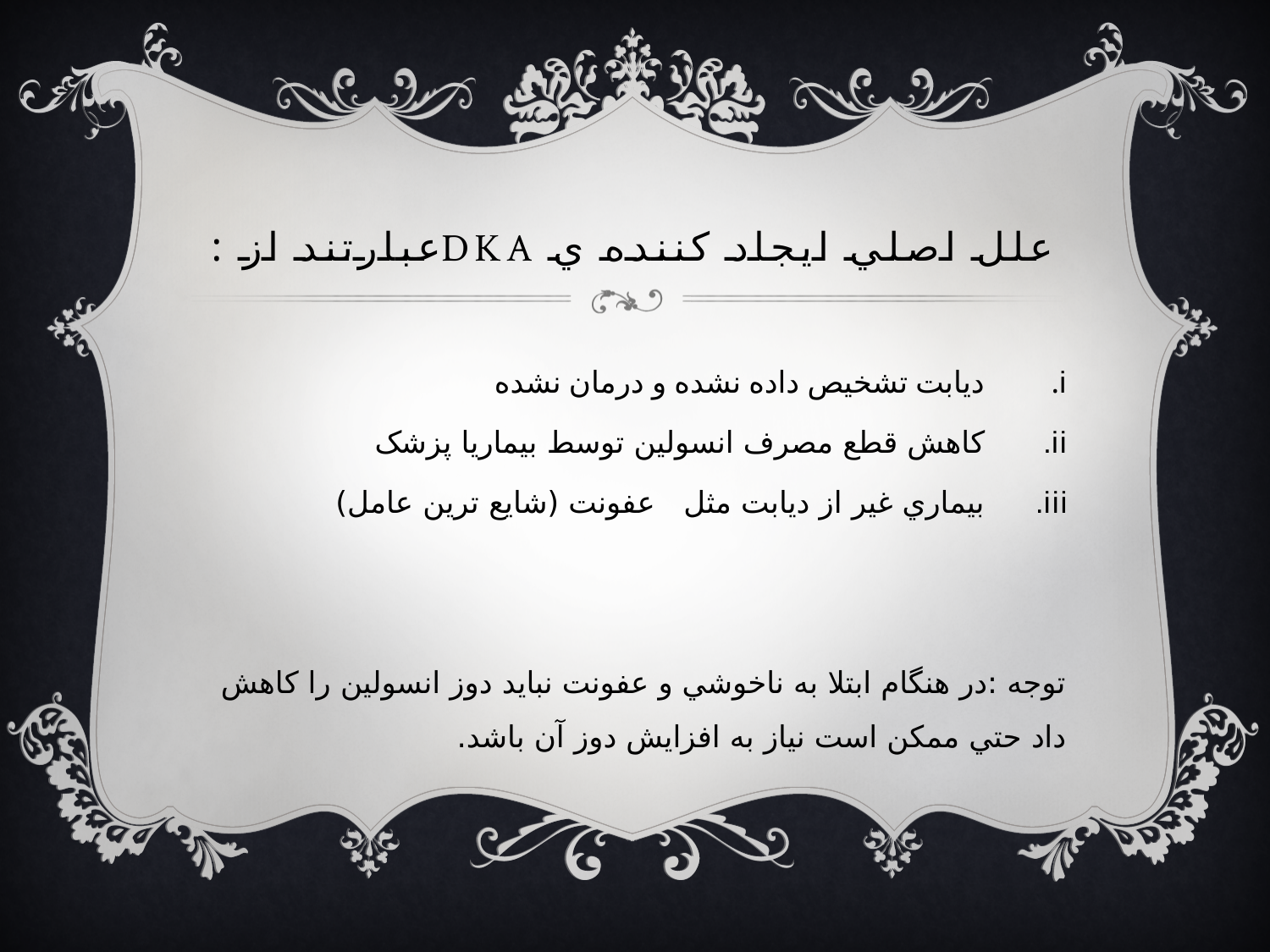

# علل اصلي ايجاد كننده ي DKAعبارتند از :
ديابت تشخيص داده نشده و درمان نشده
کاهش قطع مصرف انسولین توسط بیماریا پزشک
بيماري غير از ديابت مثل   عفونت (شایع ترین عامل)

توجه :در هنگام ابتلا به ناخوشي و عفونت نبايد دوز انسولين را كاهش داد حتي ممكن است نياز به افزايش دوز آن باشد.